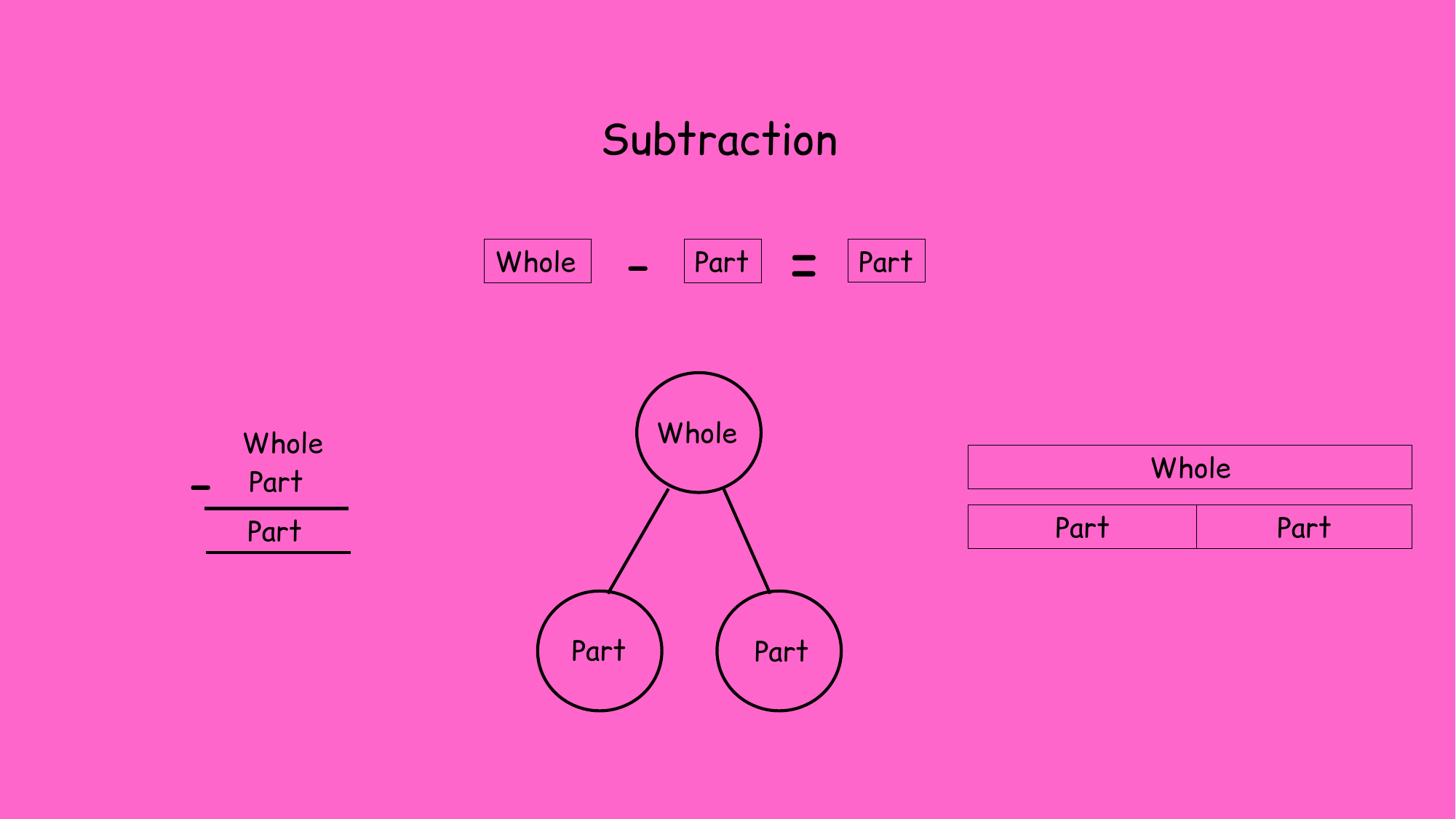

Subtraction
=
-
Part
Whole
Part

Part
Part

Whole
Whole
-
Part
Part
Part
Part
Whole